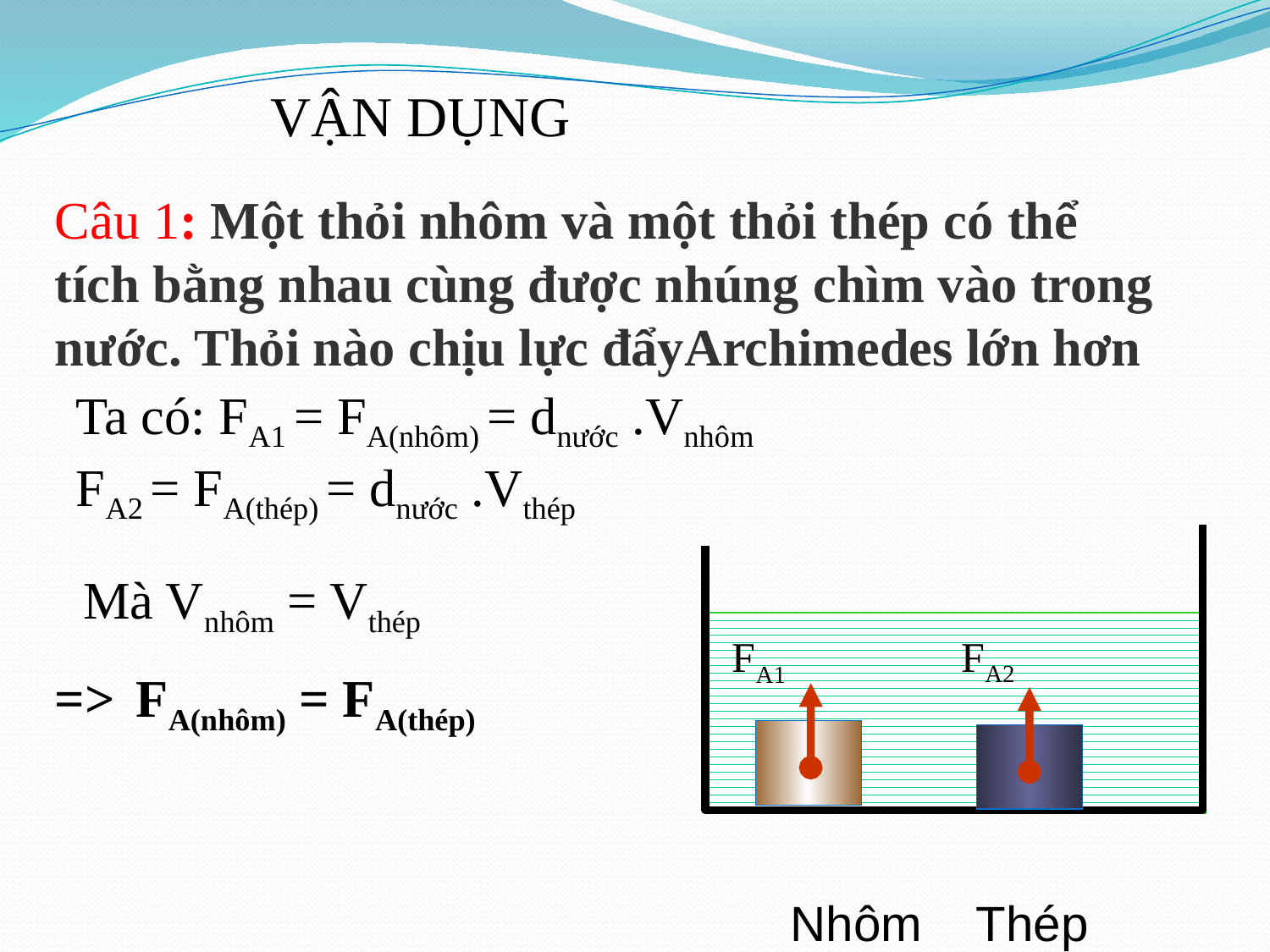

VẬN DỤNG
Câu 1: Một thỏi nhôm và một thỏi thép có thể tích bằng nhau cùng được nhúng chìm vào trong nước. Thỏi nào chịu lực đẩyArchimedes lớn hơn

Ta có: FA1 = FA(nhôm) = dnước .Vnhôm
FA2 = FA(thép) = dnước .Vthép

  Mà Vnhôm = Vthép
=>  FA(nhôm) = FA(thép)

FA2
FA1

Nhôm    Thép